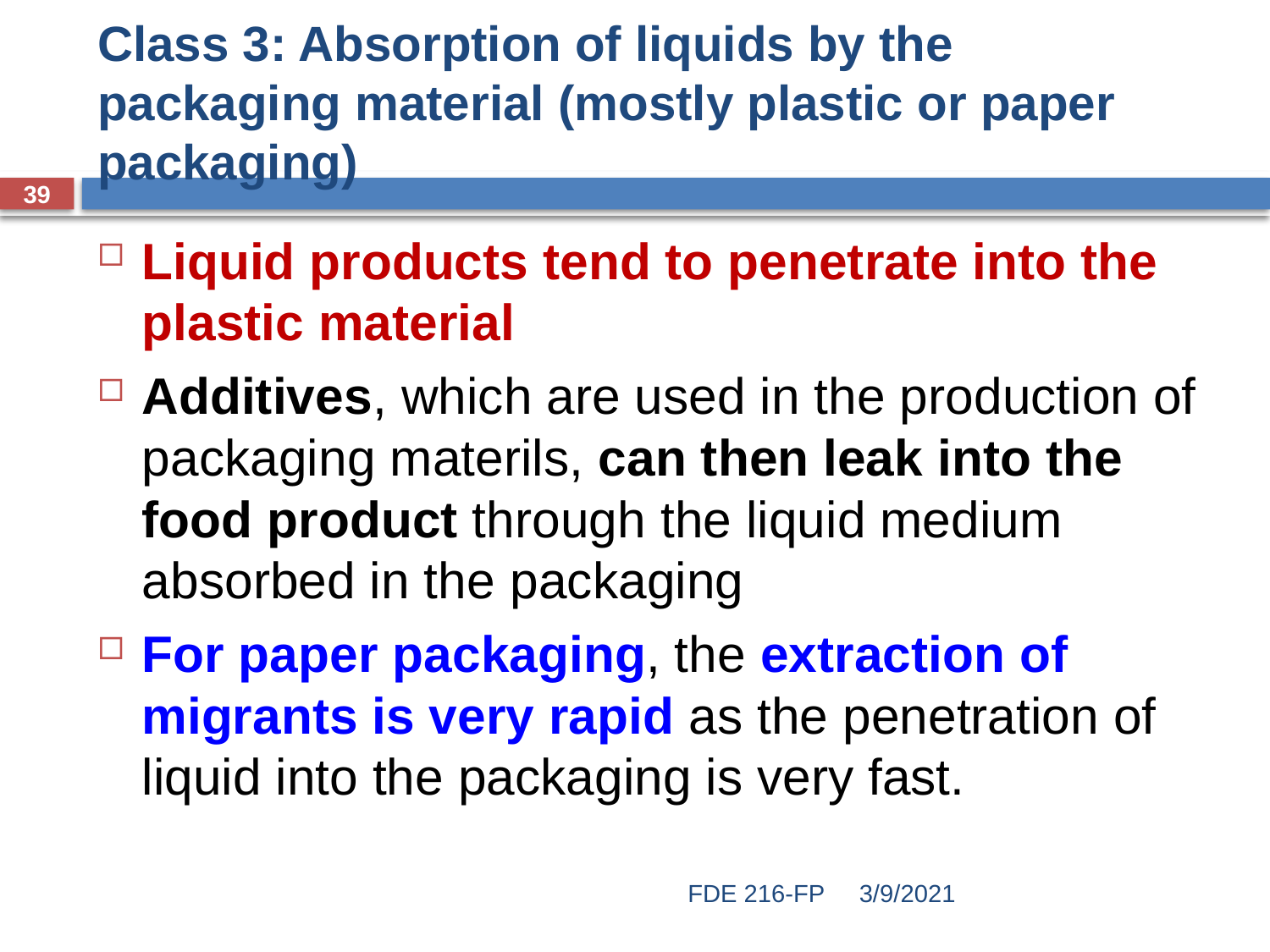

# Class 3: Absorption of liquids by the packaging material (mostly plastic or paper packaging)
39
Liquid products tend to penetrate into the plastic material
Additives, which are used in the production of packaging materils, can then leak into the food product through the liquid medium absorbed in the packaging
For paper packaging, the extraction of migrants is very rapid as the penetration of liquid into the packaging is very fast.

FDE 216-FP
3/9/2021